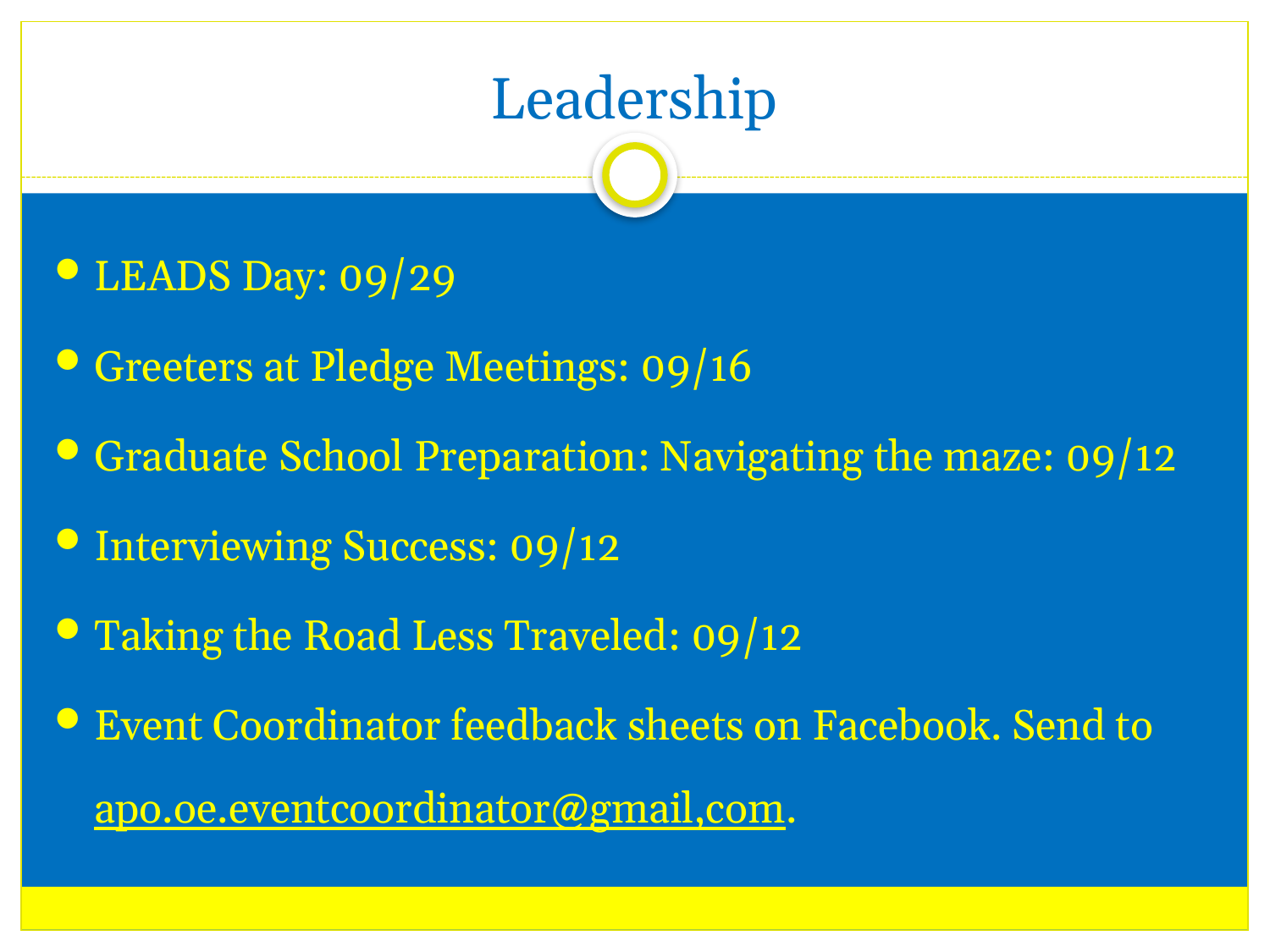

# Leadership
LEADS Day: 09/29
Greeters at Pledge Meetings: 09/16
Graduate School Preparation: Navigating the maze: 09/12
Interviewing Success: 09/12
Taking the Road Less Traveled: 09/12
Event Coordinator feedback sheets on Facebook. Send to apo.oe.eventcoordinator@gmail,com.